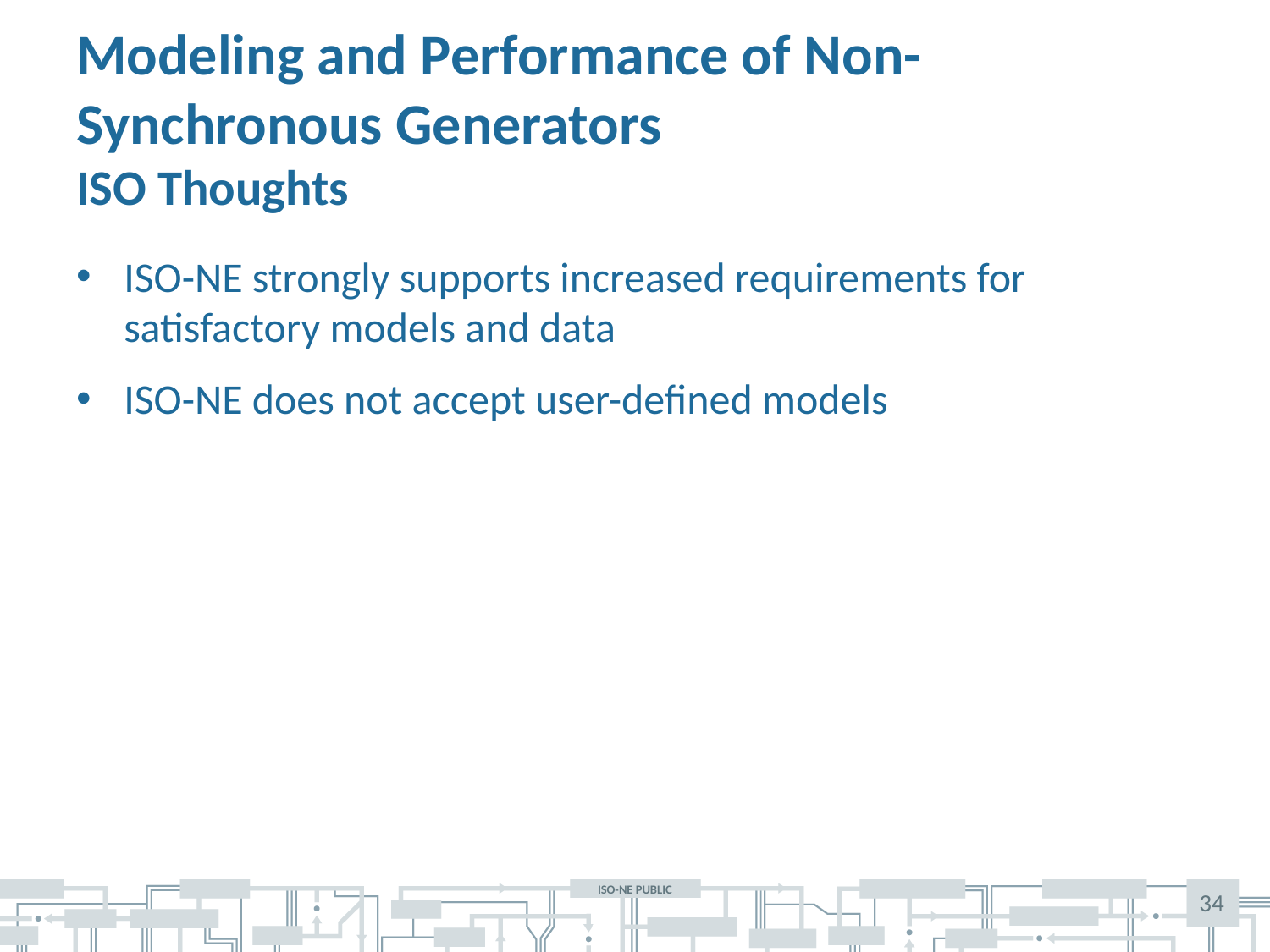

# Modeling and Performance of Non-Synchronous Generators ISO Thoughts
ISO-NE strongly supports increased requirements for satisfactory models and data
ISO-NE does not accept user-defined models
34